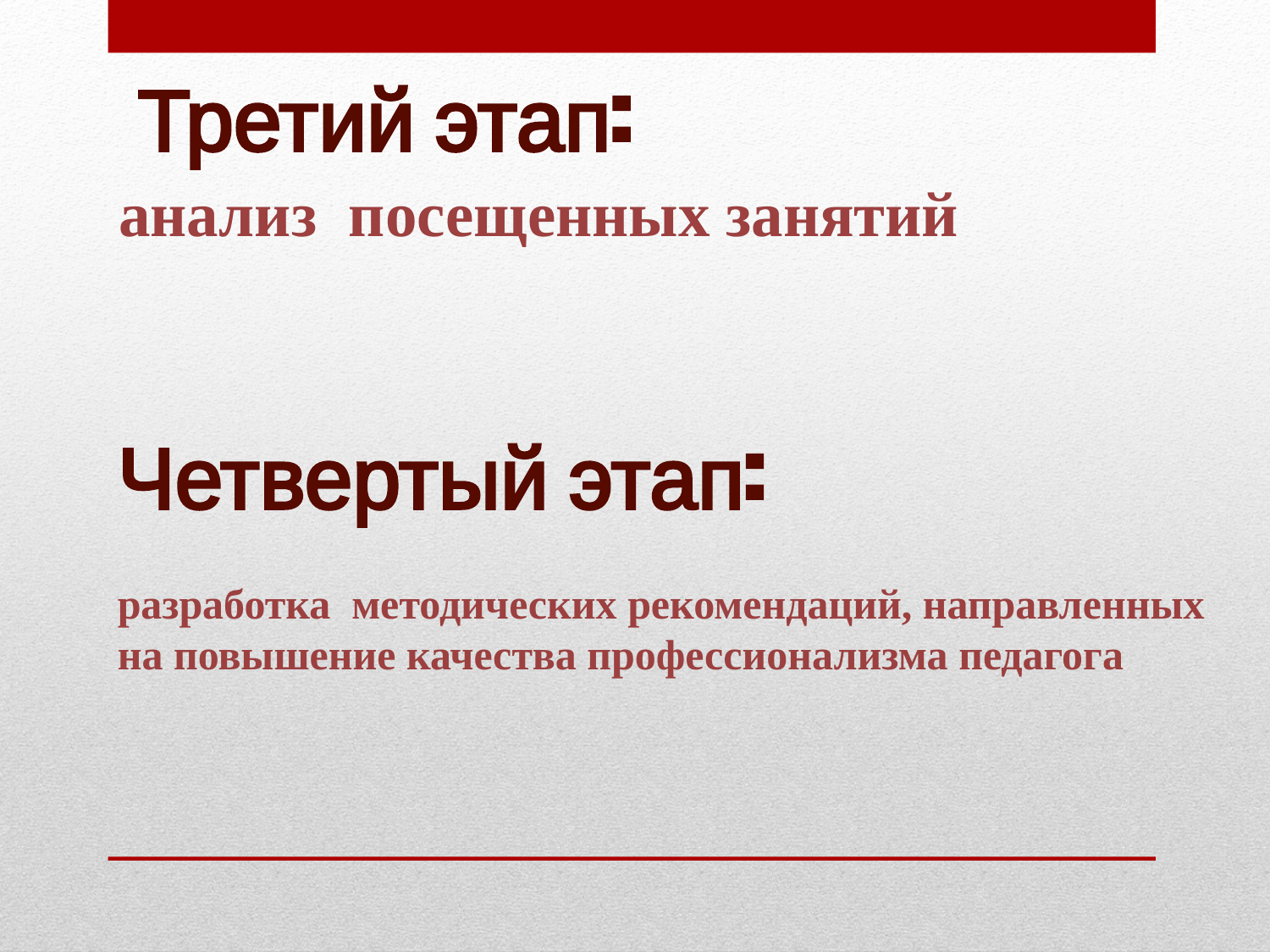

# Третий этап:
анализ  посещенных занятий

Четвертый этап:

разработка  методических рекомендаций, направленных на повышение качества профессионализма педагога